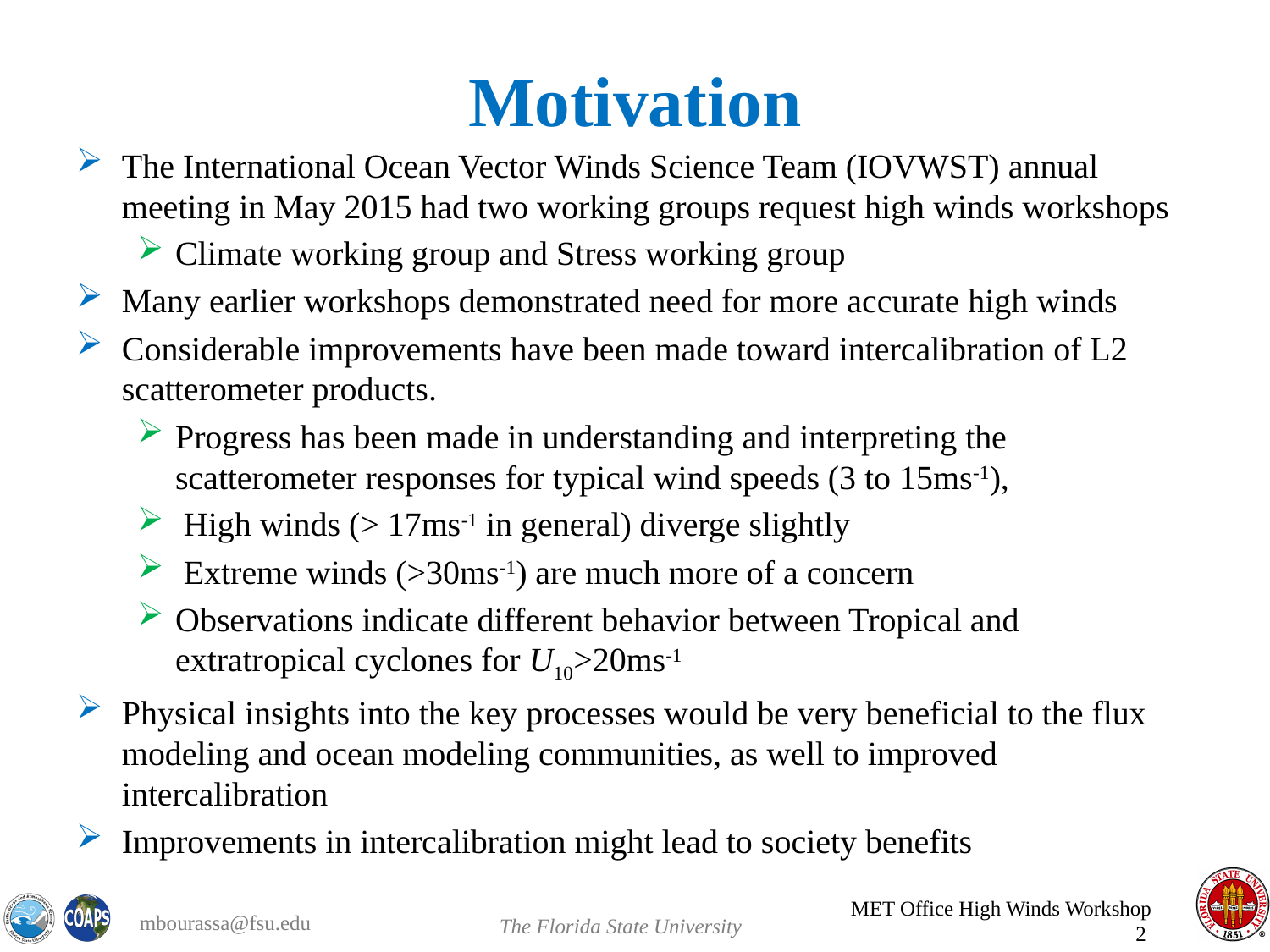

# Motivation
The International Ocean Vector Winds Science Team (IOVWST) annual meeting in May 2015 had two working groups request high winds workshops
Climate working group and Stress working group
Many earlier workshops demonstrated need for more accurate high winds
Considerable improvements have been made toward intercalibration of L2 scatterometer products.
Progress has been made in understanding and interpreting the scatterometer responses for typical wind speeds (3 to 15ms-1),
 High winds (> 17ms-1 in general) diverge slightly
 Extreme winds (>30ms-1) are much more of a concern
Observations indicate different behavior between Tropical and extratropical cyclones for U10>20ms-1
Physical insights into the key processes would be very beneficial to the flux modeling and ocean modeling communities, as well to improved intercalibration
Improvements in intercalibration might lead to society benefits